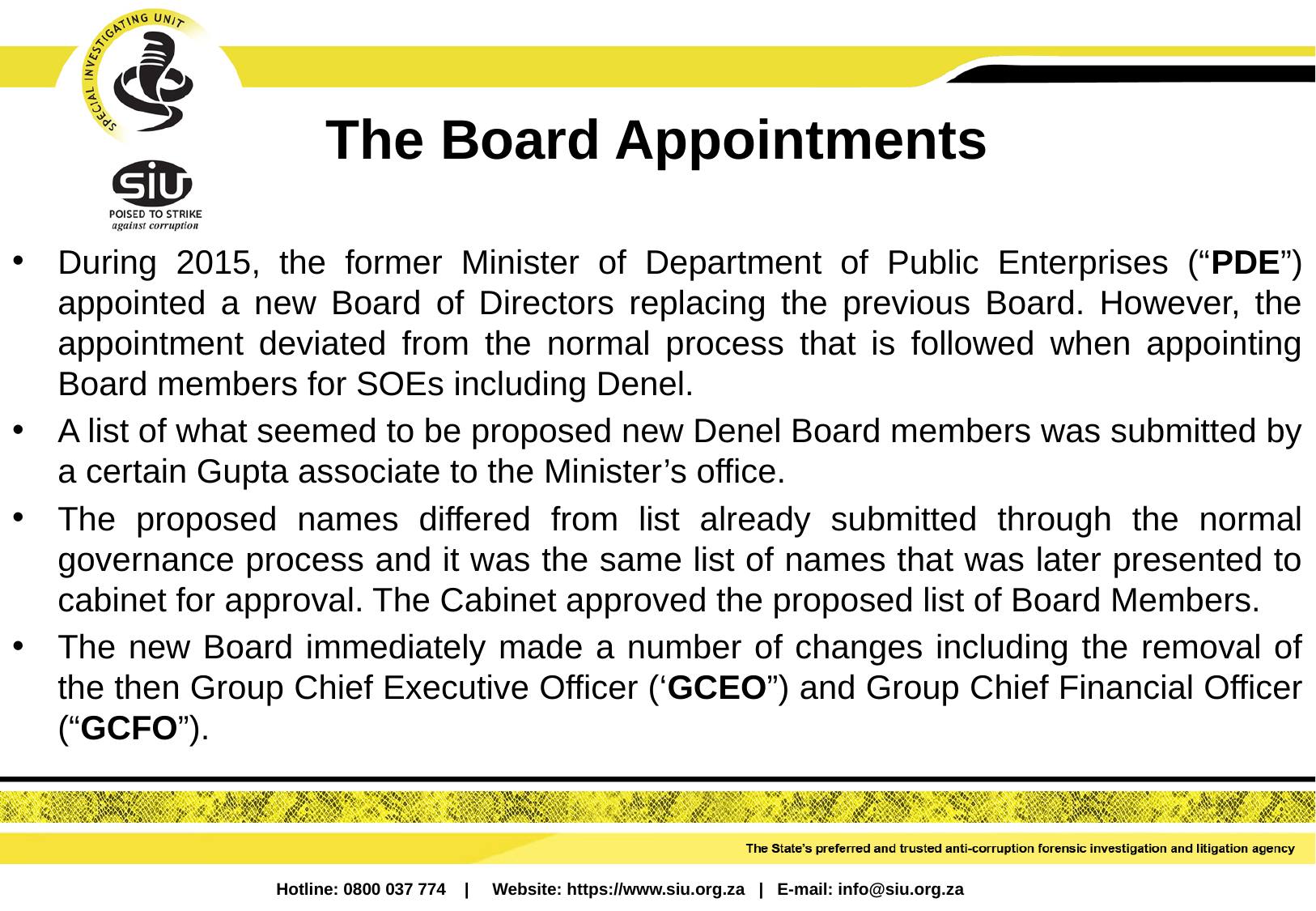

# The Board Appointments
During 2015, the former Minister of Department of Public Enterprises (“PDE”) appointed a new Board of Directors replacing the previous Board. However, the appointment deviated from the normal process that is followed when appointing Board members for SOEs including Denel.
A list of what seemed to be proposed new Denel Board members was submitted by a certain Gupta associate to the Minister’s office.
The proposed names differed from list already submitted through the normal governance process and it was the same list of names that was later presented to cabinet for approval. The Cabinet approved the proposed list of Board Members.
The new Board immediately made a number of changes including the removal of the then Group Chief Executive Officer (‘GCEO”) and Group Chief Financial Officer (“GCFO”).
Hotline: 0800 037 774    |     Website: https://www.siu.org.za   |   E-mail: info@siu.org.za